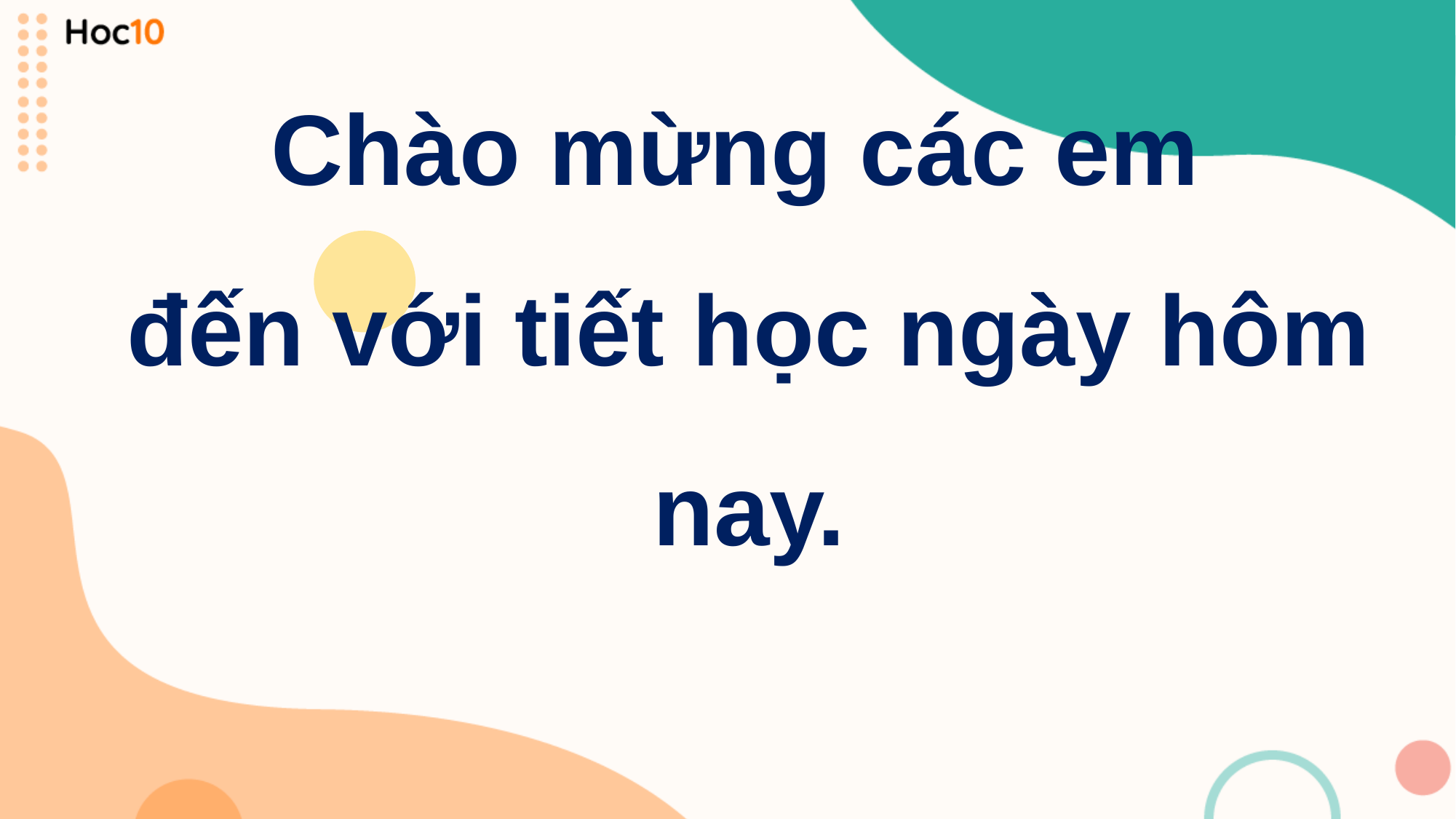

Chào mừng các em
đến với tiết học ngày hôm nay.